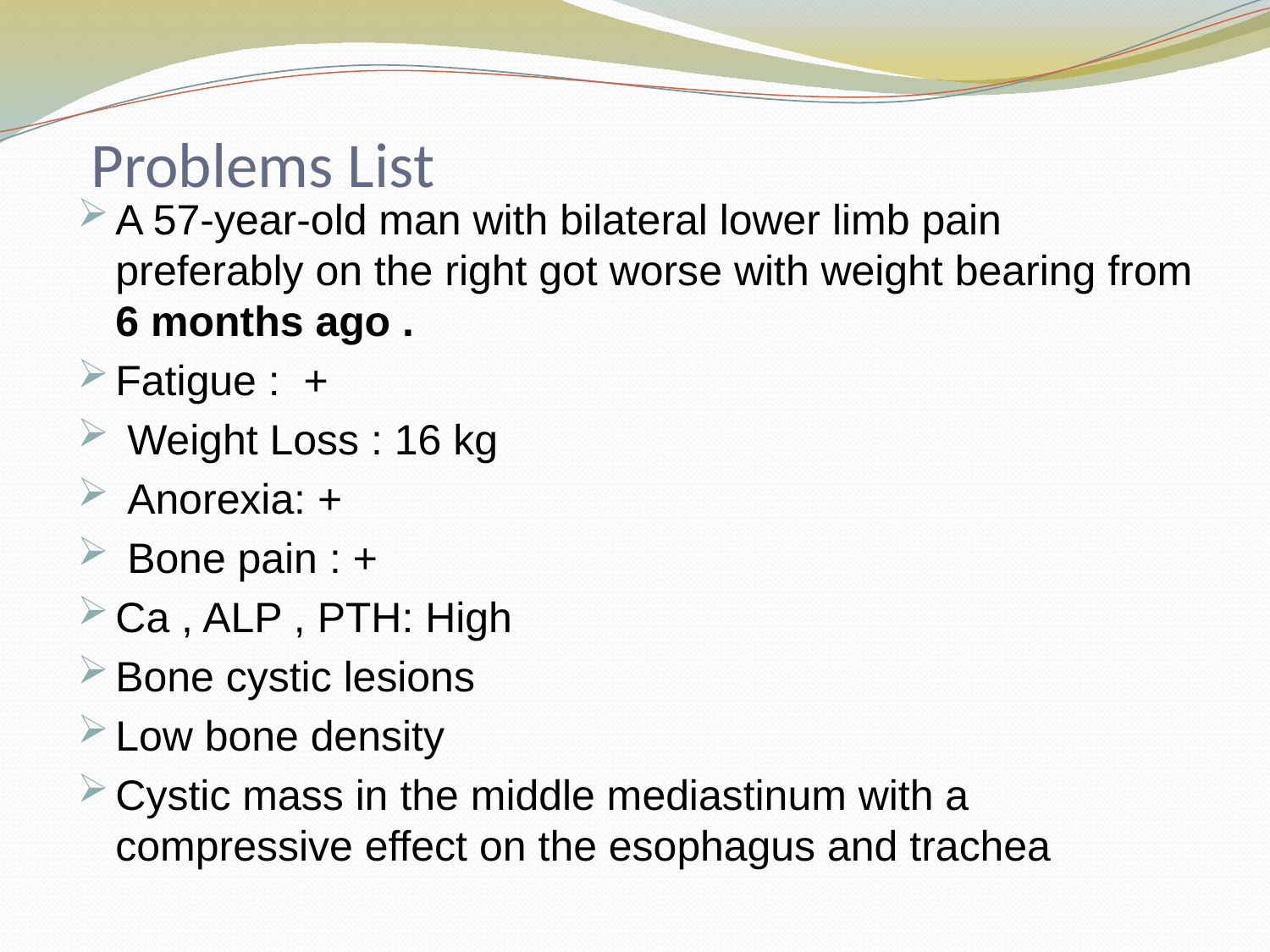

# Problems List
A 57-year-old man with bilateral lower limb pain preferably on the right got worse with weight bearing from 6 months ago .
Fatigue :  +
 Weight Loss : 16 kg
 Anorexia: +
 Bone pain : +
Ca , ALP , PTH: High
Bone cystic lesions
Low bone density
Cystic mass in the middle mediastinum with a compressive effect on the esophagus and trachea